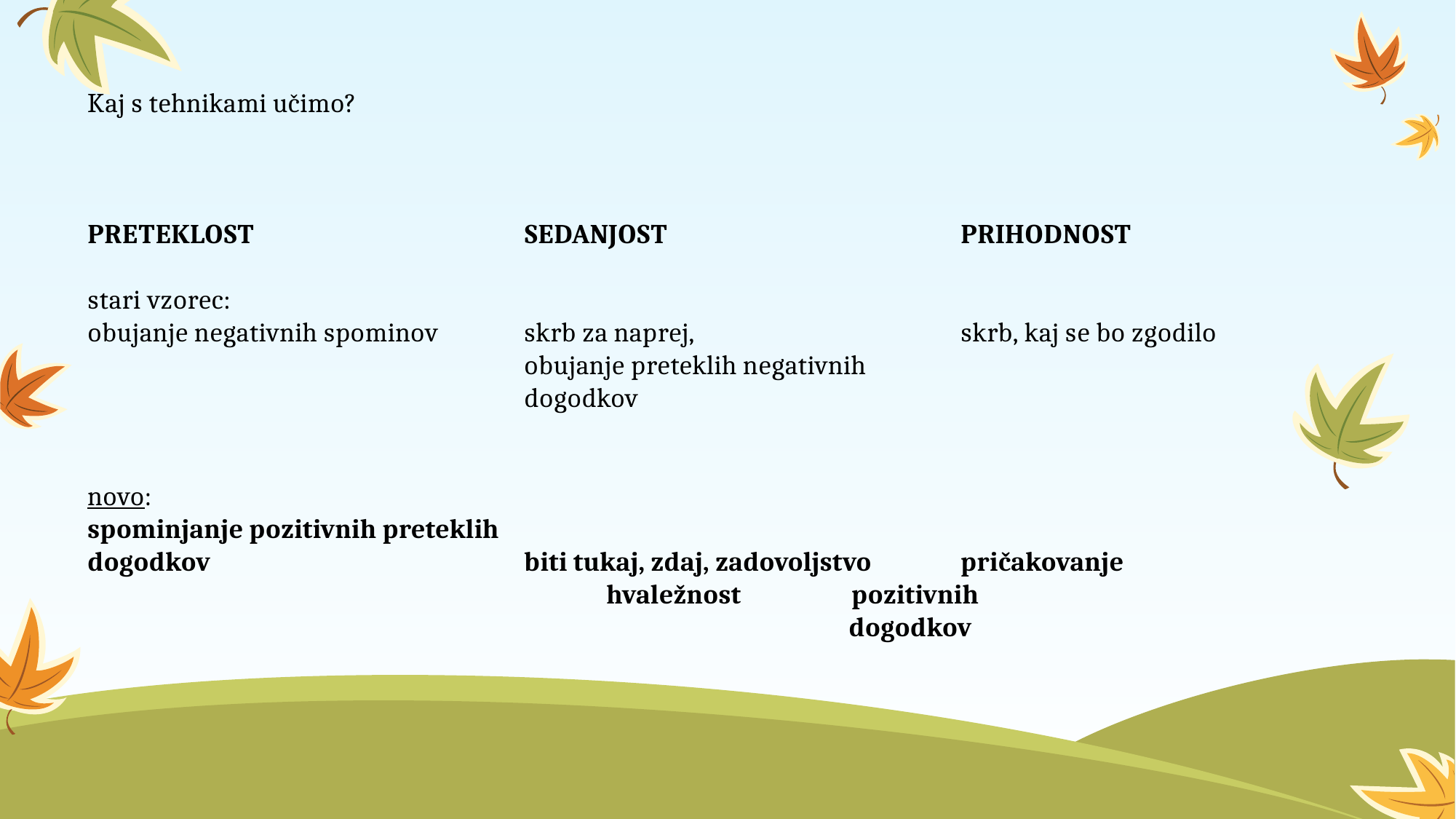

Kaj s tehnikami učimo?

PRETEKLOST			SEDANJOST			PRIHODNOST

stari vzorec:
obujanje negativnih spominov	skrb za naprej,			skrb, kaj se bo zgodilo
				obujanje preteklih negativnih
				dogodkov

novo:
spominjanje pozitivnih preteklih
dogodkov			biti tukaj, zdaj, zadovoljstvo	pričakovanje  						                                hvaležnost		pozitivnih 									                                    dogodkov